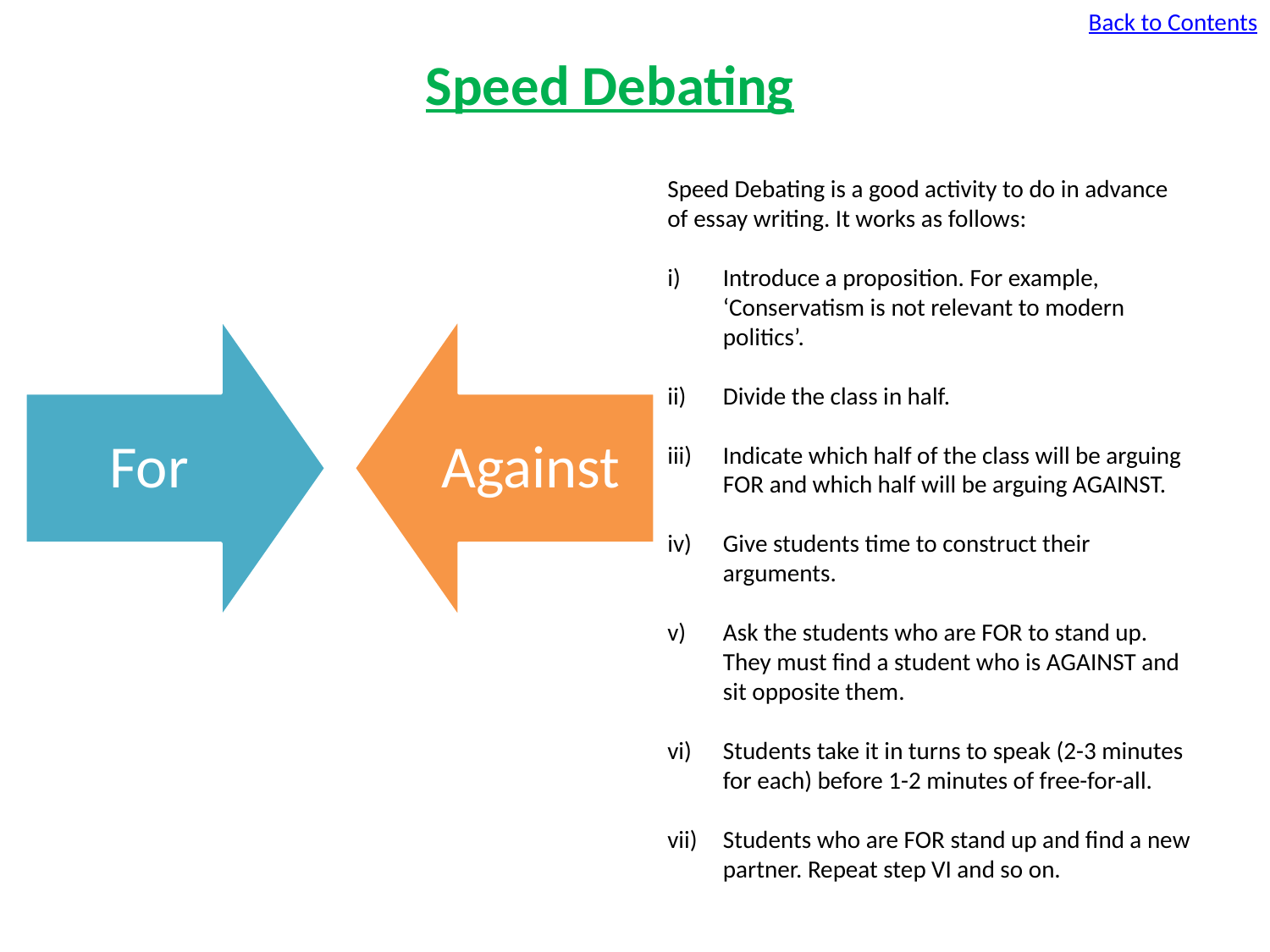

Back to Contents
Speed Debating
Speed Debating is a good activity to do in advance of essay writing. It works as follows:

Introduce a proposition. For example, ‘Conservatism is not relevant to modern politics’.

Divide the class in half.

Indicate which half of the class will be arguing FOR and which half will be arguing AGAINST.

Give students time to construct their arguments.

Ask the students who are FOR to stand up. They must find a student who is AGAINST and sit opposite them.

Students take it in turns to speak (2-3 minutes for each) before 1-2 minutes of free-for-all.

Students who are FOR stand up and find a new partner. Repeat step VI and so on.
For
Against